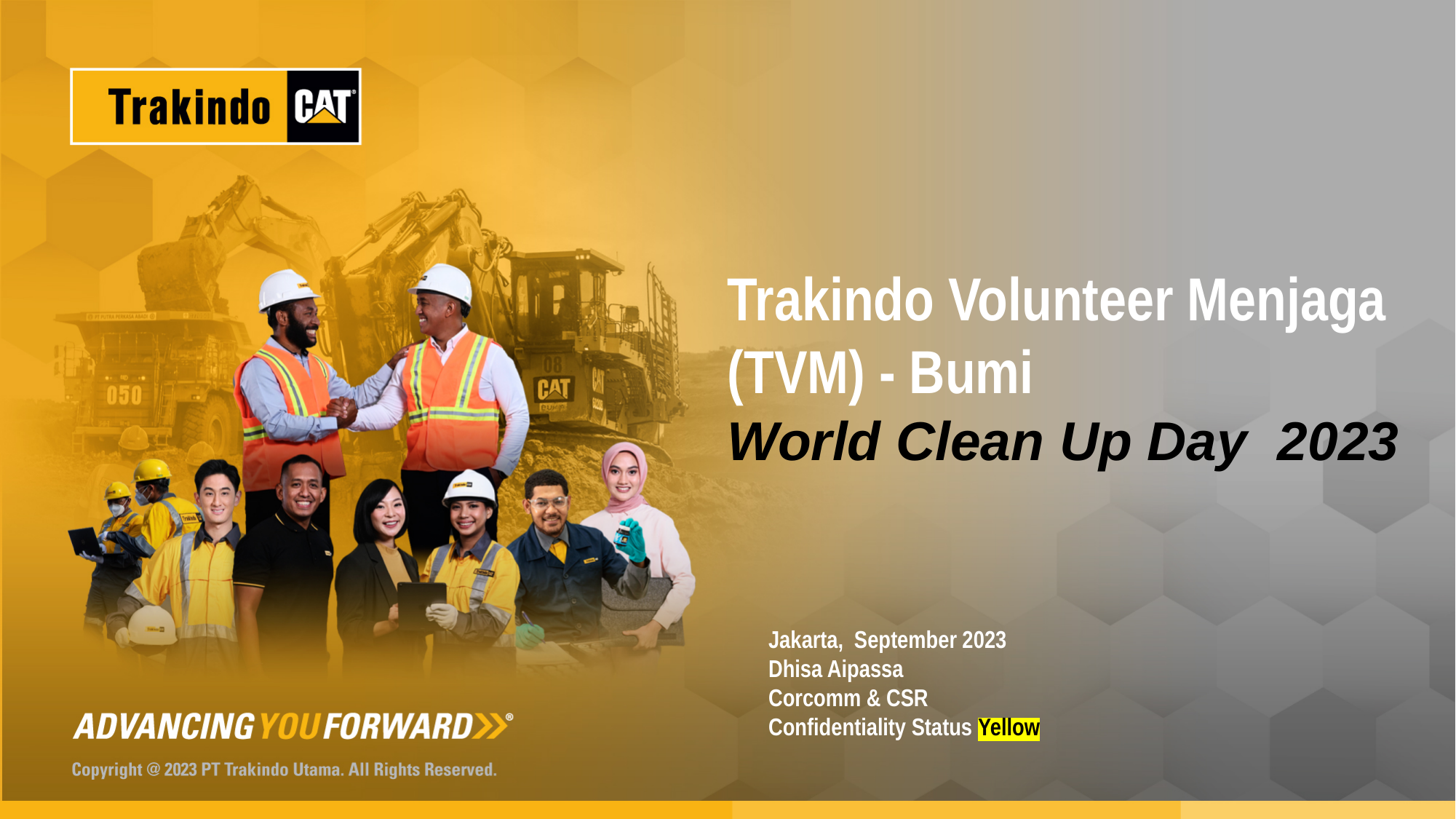

# Trakindo Volunteer Menjaga (TVM) - Bumi World Clean Up Day  2023
Jakarta,  September 2023
Dhisa Aipassa
Corcomm & CSR
Confidentiality Status Yellow